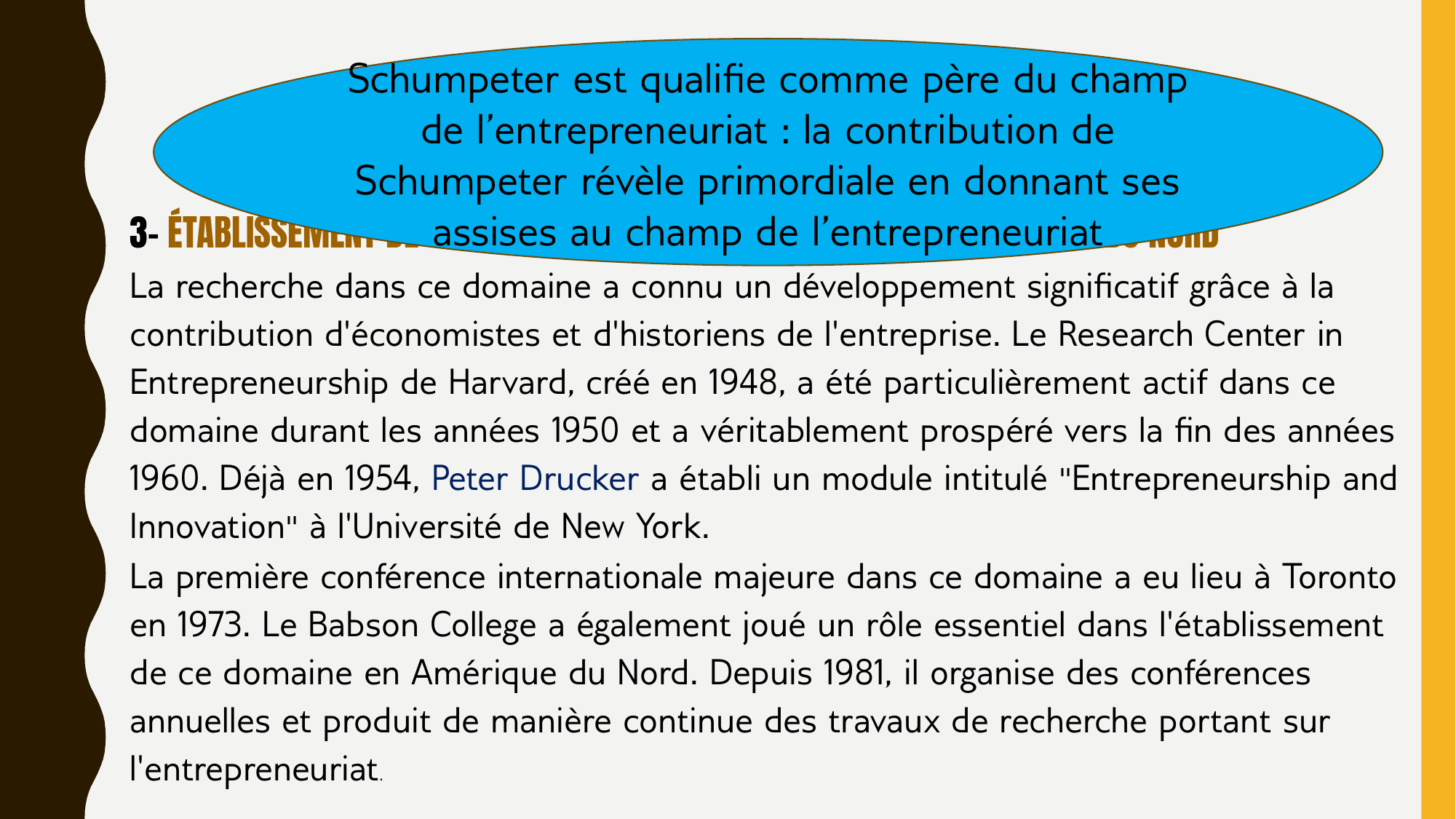

3- ÉTABLISSEMENT DE CHAMPS DE L’ENTREPRENEURIAT DANS L’AMÉRIQUE DU NORD
La recherche dans ce domaine a connu un développement significatif grâce à la contribution d'économistes et d'historiens de l'entreprise. Le Research Center in Entrepreneurship de Harvard, créé en 1948, a été particulièrement actif dans ce domaine durant les années 1950 et a véritablement prospéré vers la fin des années 1960. Déjà en 1954, Peter Drucker a établi un module intitulé "Entrepreneurship and Innovation" à l'Université de New York.
La première conférence internationale majeure dans ce domaine a eu lieu à Toronto en 1973. Le Babson College a également joué un rôle essentiel dans l'établissement de ce domaine en Amérique du Nord. Depuis 1981, il organise des conférences annuelles et produit de manière continue des travaux de recherche portant sur l'entrepreneuriat.
Schumpeter est qualifie comme père du champ de l’entrepreneuriat : la contribution de Schumpeter révèle primordiale en donnant ses assises au champ de l’entrepreneuriat